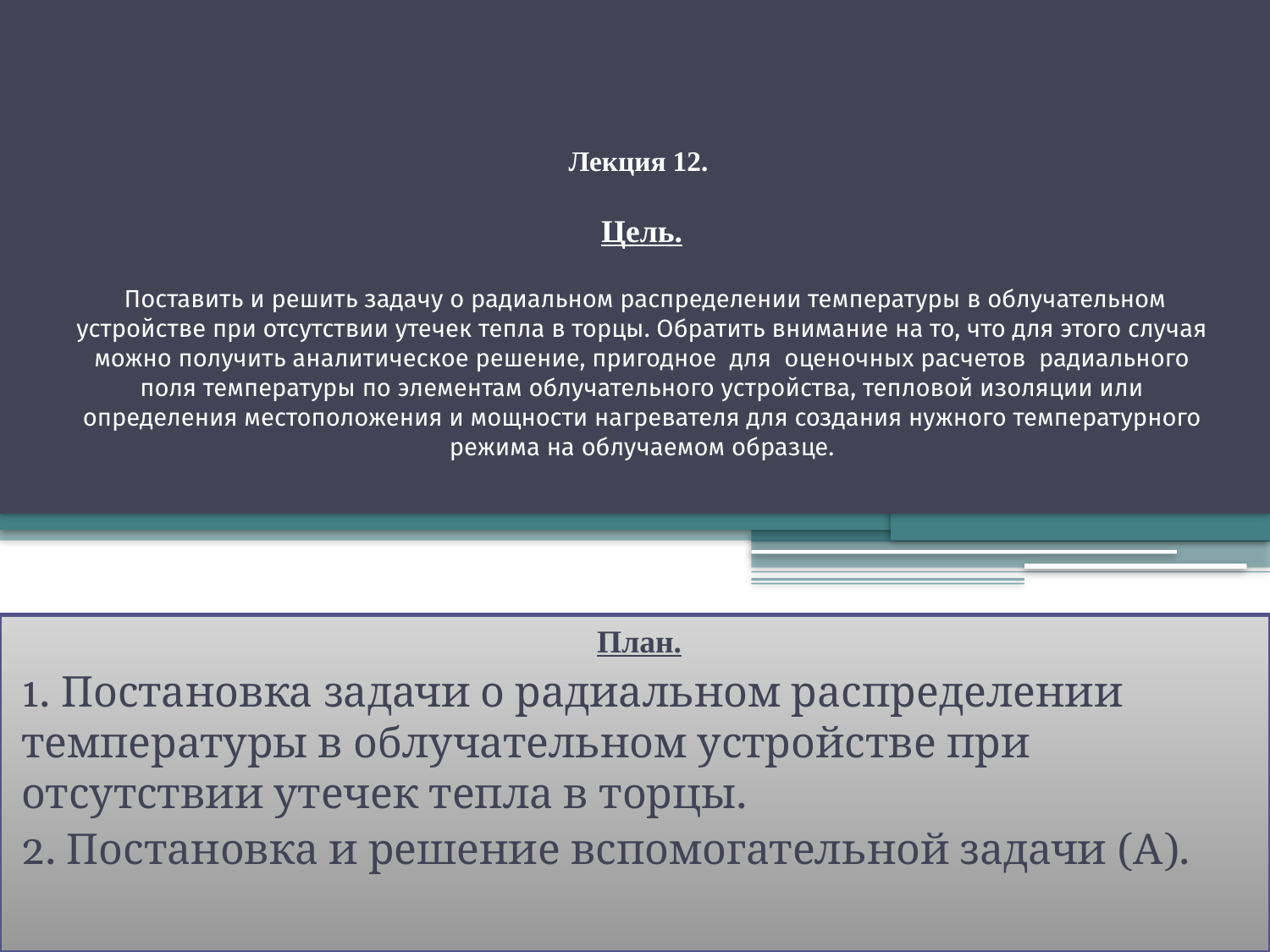

# Лекция 12. Цель. Поставить и решить задачу о радиальном распределении температуры в облучательном устройстве при отсутствии утечек тепла в торцы. Обратить внимание на то, что для этого случая можно получить аналитическое решение, пригодное  для  оценочных расчетов  радиального поля температуры по элементам облучательного устройства, тепловой изоляции или определения местоположения и мощности нагревателя для создания нужного температурного режима на облучаемом образце.
План.
1. Постановка задачи о радиальном распределении температуры в облучательном устройстве при отсутствии утечек тепла в торцы.
2. Постановка и решение вспомогательной задачи (А).